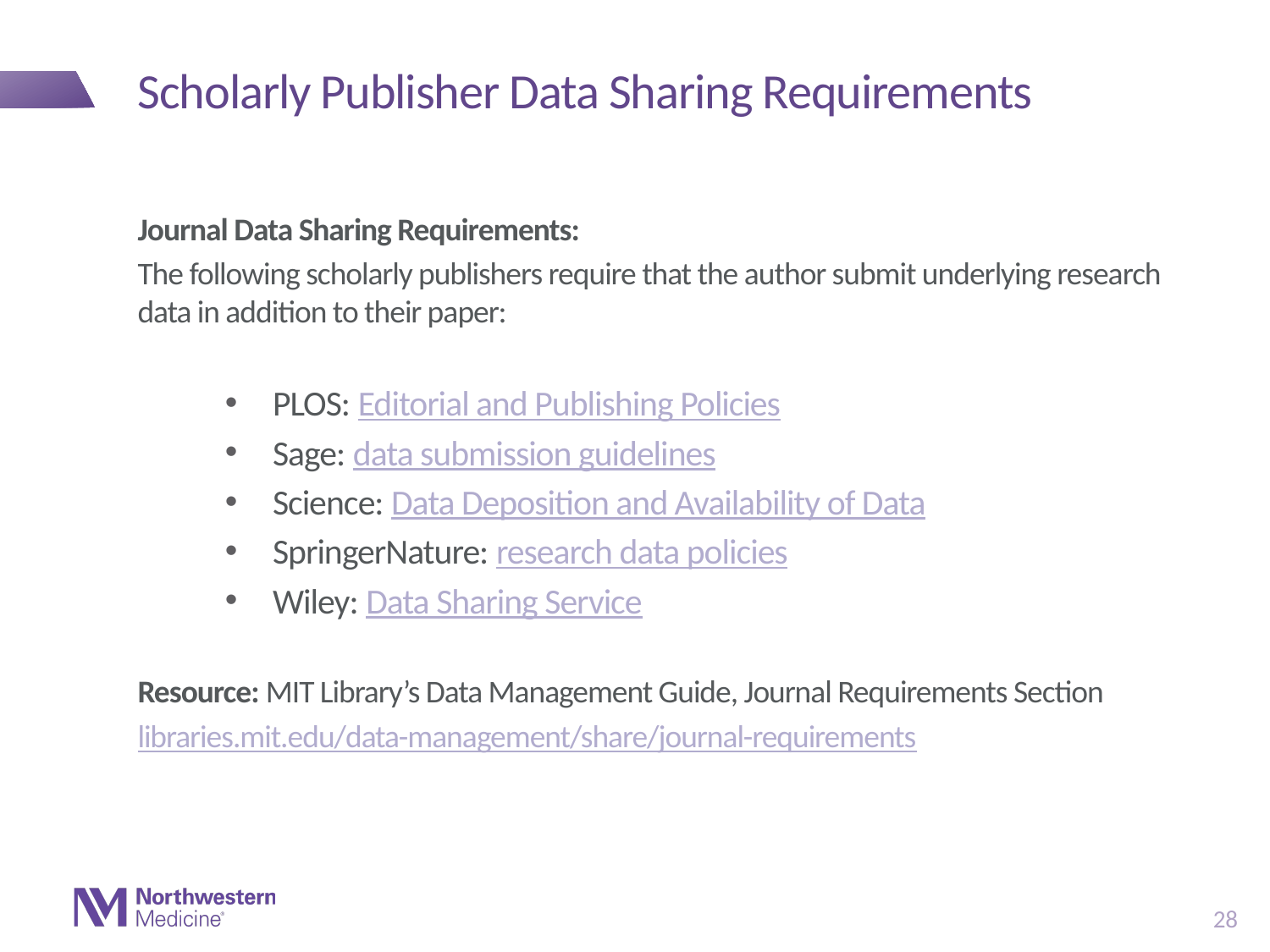

# Scholarly Publisher Data Sharing Requirements
Journal Data Sharing Requirements:
The following scholarly publishers require that the author submit underlying research data in addition to their paper:

PLOS: Editorial and Publishing Policies
Sage: data submission guidelines
Science: Data Deposition and Availability of Data
SpringerNature: research data policies
Wiley: Data Sharing Service

Resource: MIT Library’s Data Management Guide, Journal Requirements Section
libraries.mit.edu/data-management/share/journal-requirements

28